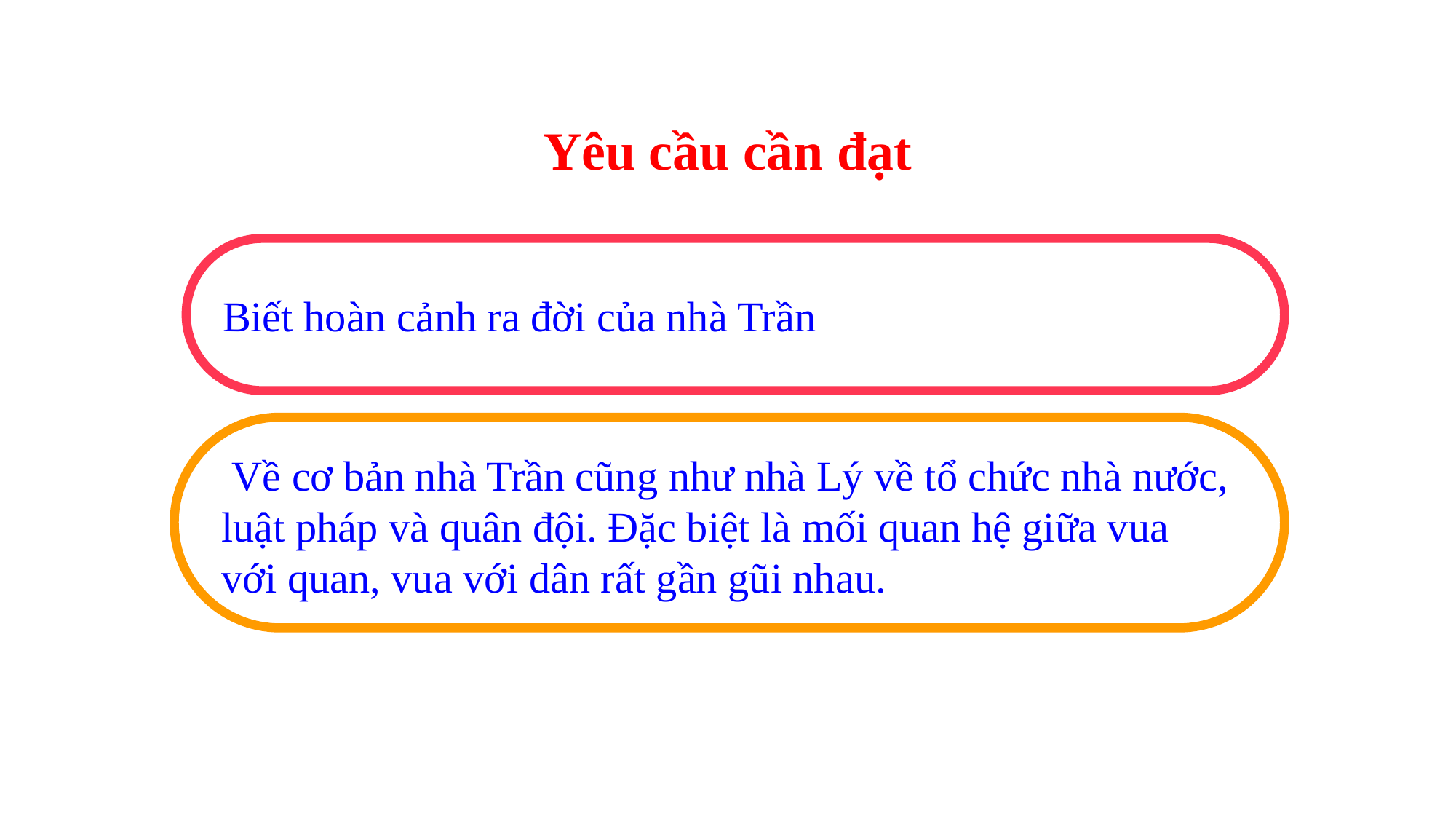

Yêu cầu cần đạt
Biết hoàn cảnh ra đời của nhà Trần

 Về cơ bản nhà Trần cũng như nhà Lý về tổ chức nhà nước, luật pháp và quân đội. Đặc biệt là mối quan hệ giữa vua với quan, vua với dân rất gần gũi nhau.